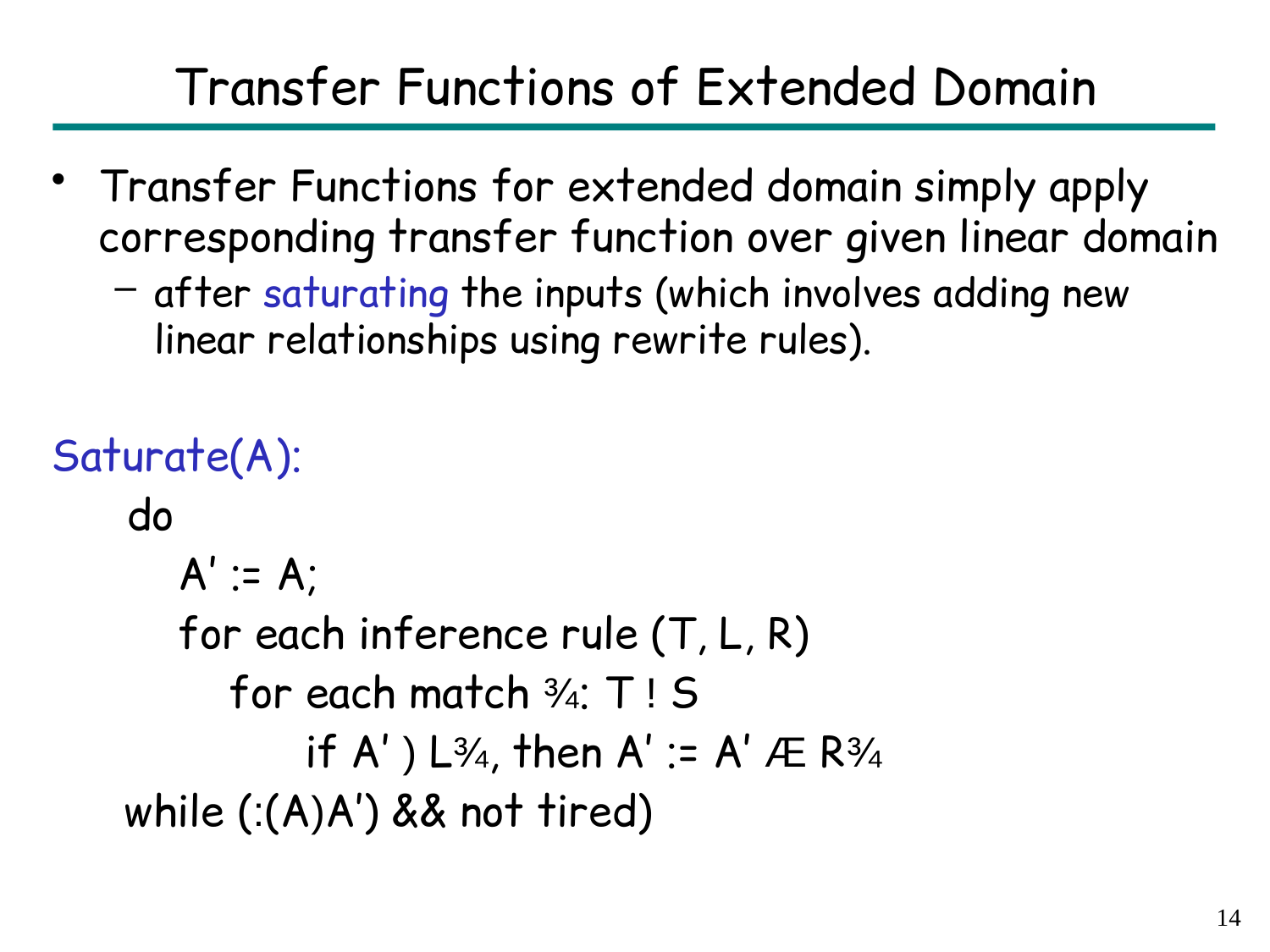

# Transfer Functions of Extended Domain
Transfer Functions for extended domain simply apply corresponding transfer function over given linear domain
after saturating the inputs (which involves adding new linear relationships using rewrite rules).

Saturate(A):
      do
          A’ := A;
          for each inference rule (T, L, R)
              for each match ¾: T ! S
                    if A’ ) L¾, then A’ := A’ Æ R¾
	  while (:(A)A’) && not tired)

14